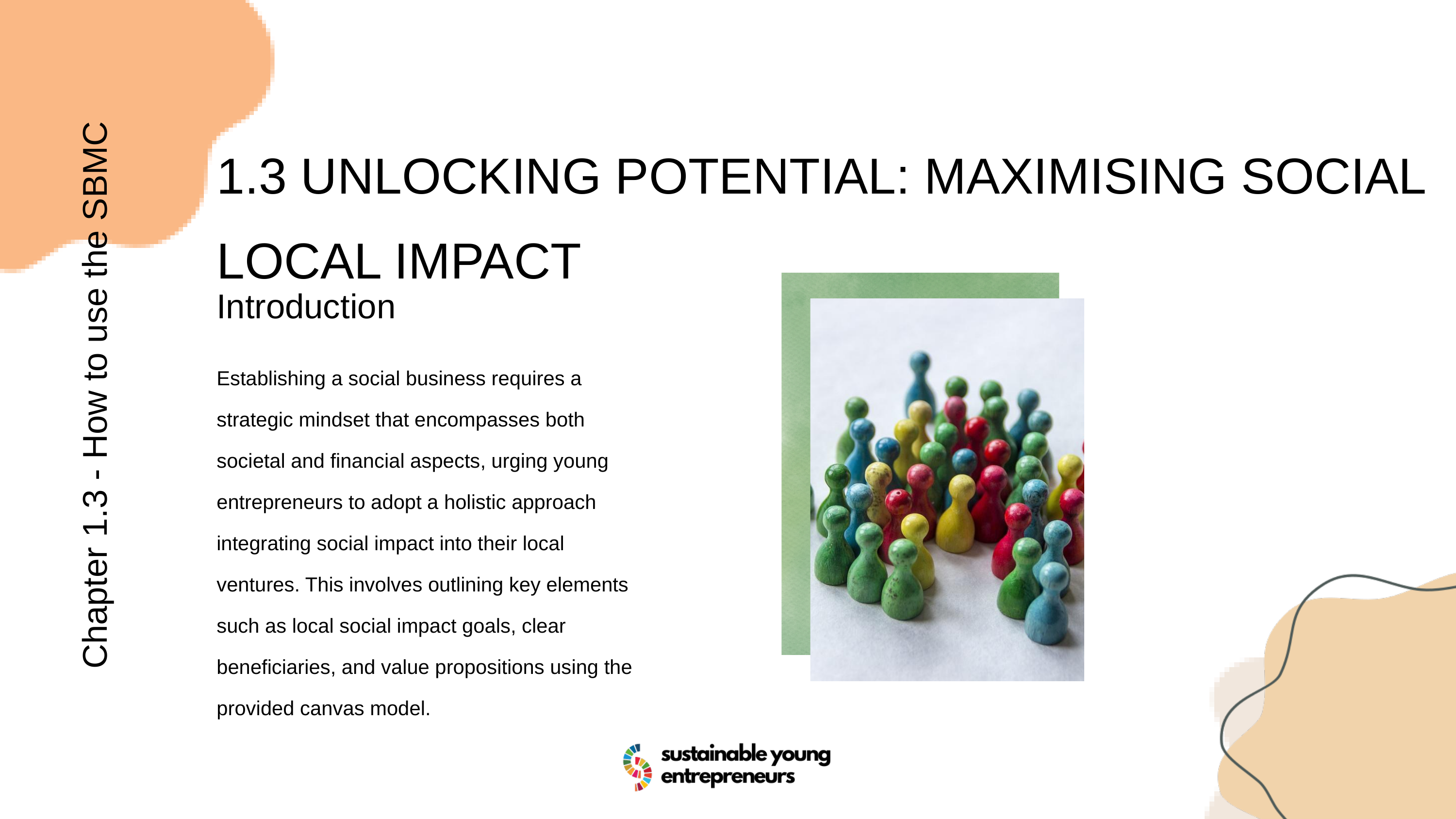

1.3 UNLOCKING POTENTIAL: MAXIMISING SOCIAL LOCAL IMPACT
Introduction

Establishing a social business requires a strategic mindset that encompasses both societal and financial aspects, urging young entrepreneurs to adopt a holistic approach integrating social impact into their local ventures. This involves outlining key elements such as local social impact goals, clear beneficiaries, and value propositions using the provided canvas model.
Chapter 1.3 - How to use the SBMC